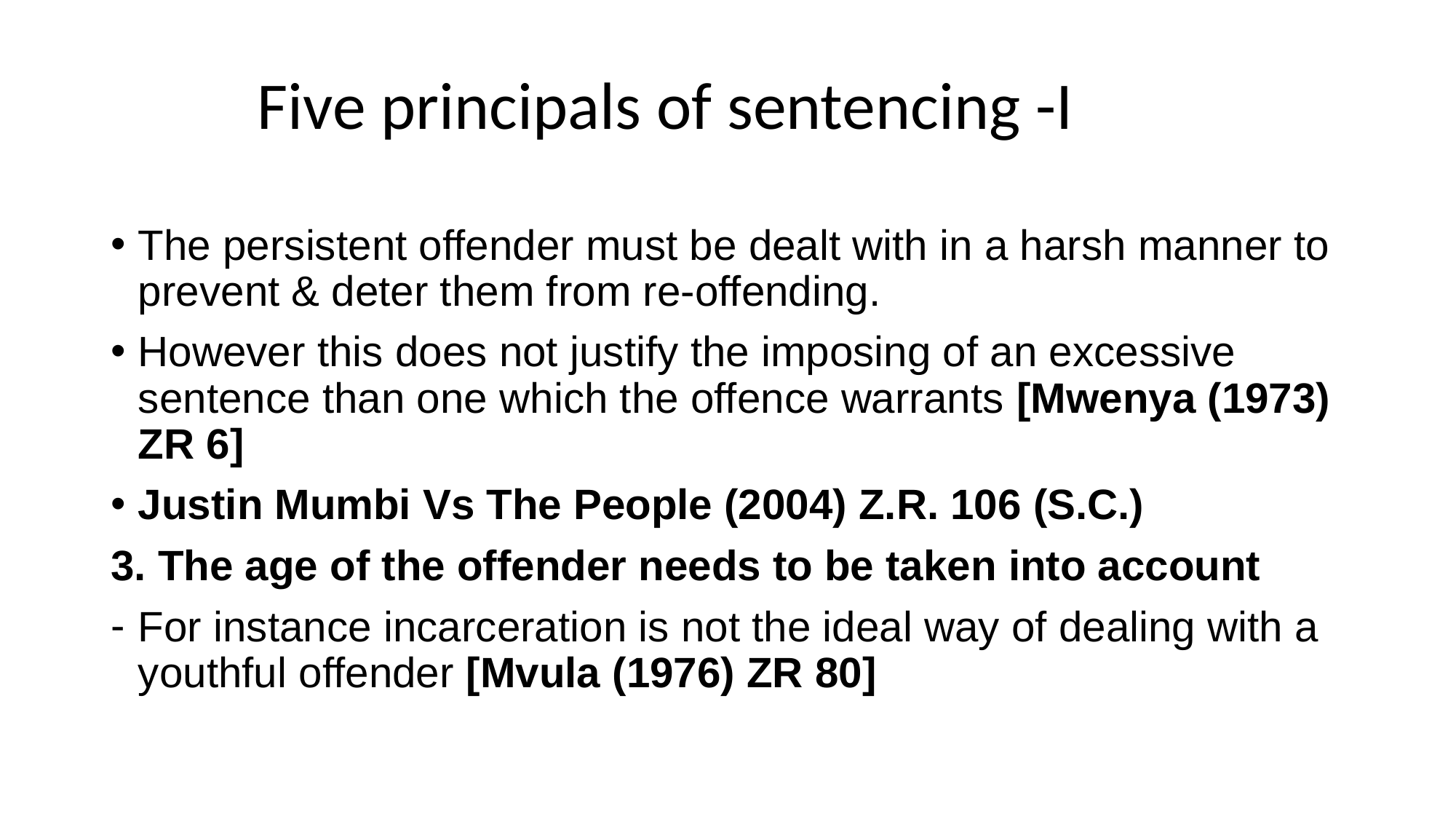

# Five principals of sentencing -I
The persistent offender must be dealt with in a harsh manner to prevent & deter them from re-offending.
However this does not justify the imposing of an excessive sentence than one which the offence warrants [Mwenya (1973) ZR 6]
Justin Mumbi Vs The People (2004) Z.R. 106 (S.C.)
3. The age of the offender needs to be taken into account
For instance incarceration is not the ideal way of dealing with a youthful offender [Mvula (1976) ZR 80]